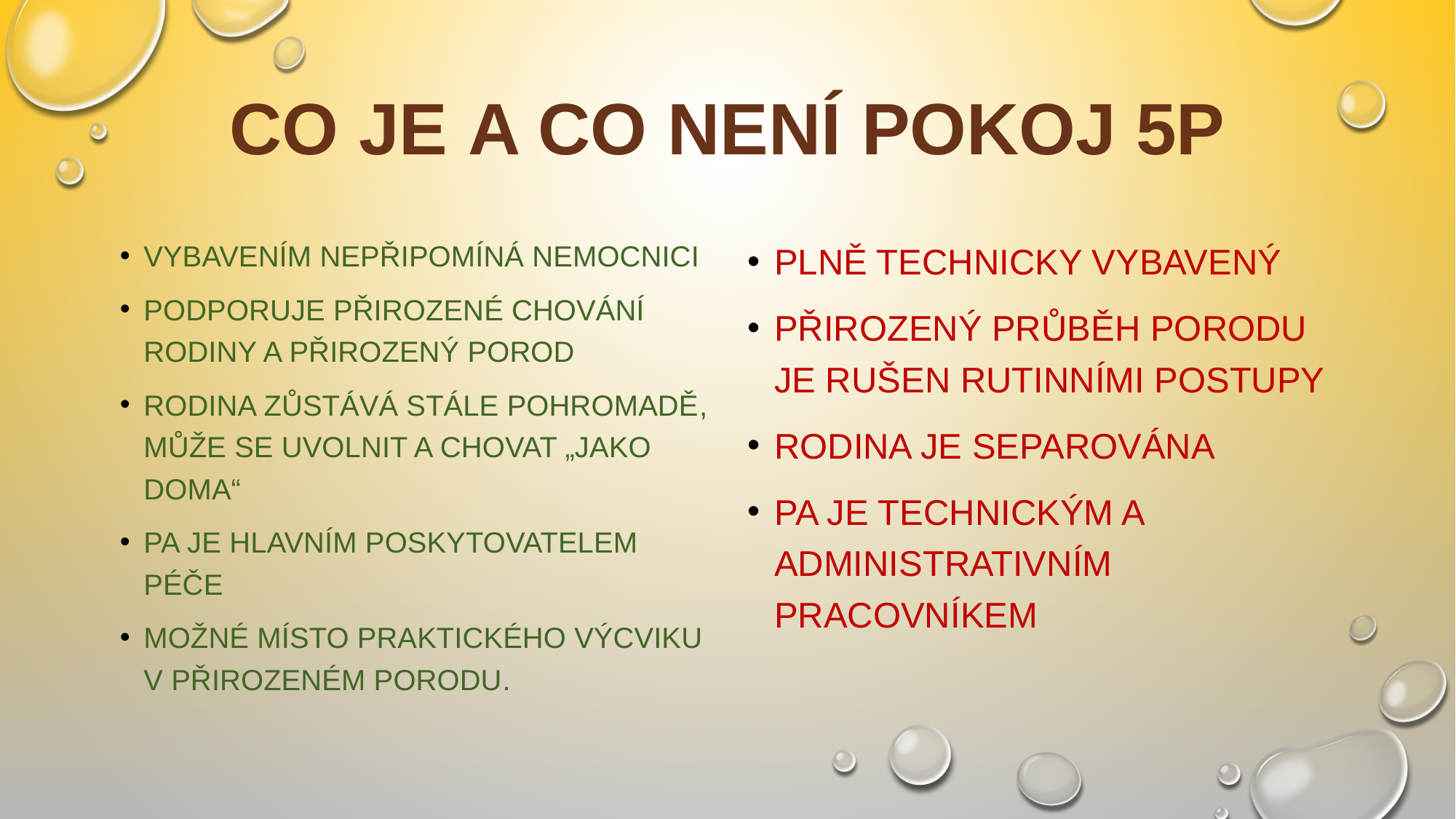

# Co je a co není pokoj 5P
Vybavením Nepřipomíná nemocnici
podporuje Přirozené chování rodiny a přirozený porod
rodina zůstává stále pohromadě, může se uvolnit a chovat „jako doma“
PA je hlavním poskytovatelem péče
Možné místo praktického výcviku v přirozeném porodu.

Plně technicky vybavený
Přirozený průběh porodu je rušen rutinními postupy
Rodina je separována
PA je technickým a administrativním pracovníkem